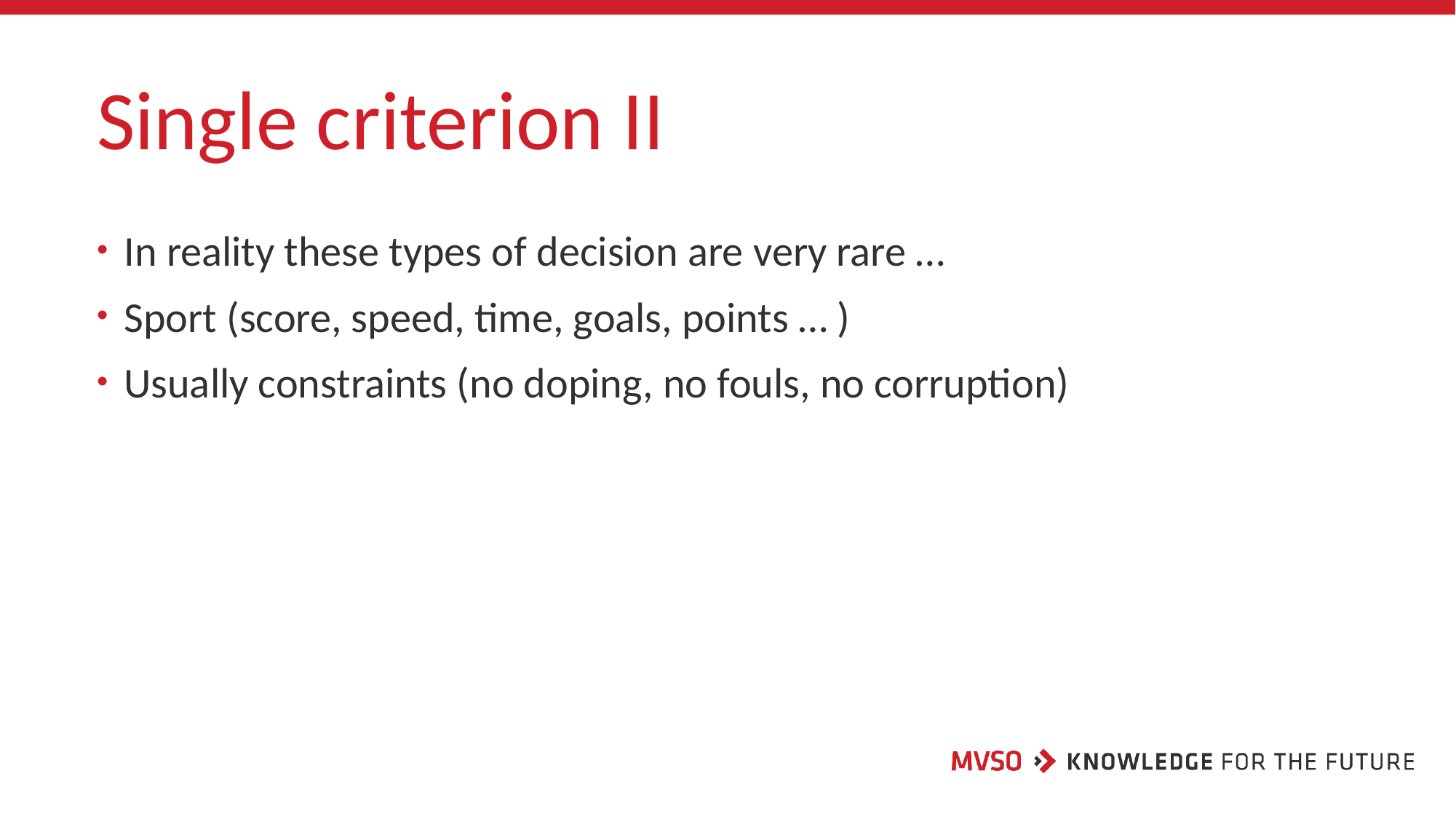

# Single criterion II
In reality these types of decision are very rare …
Sport (score, speed, time, goals, points … )
Usually constraints (no doping, no fouls, no corruption)